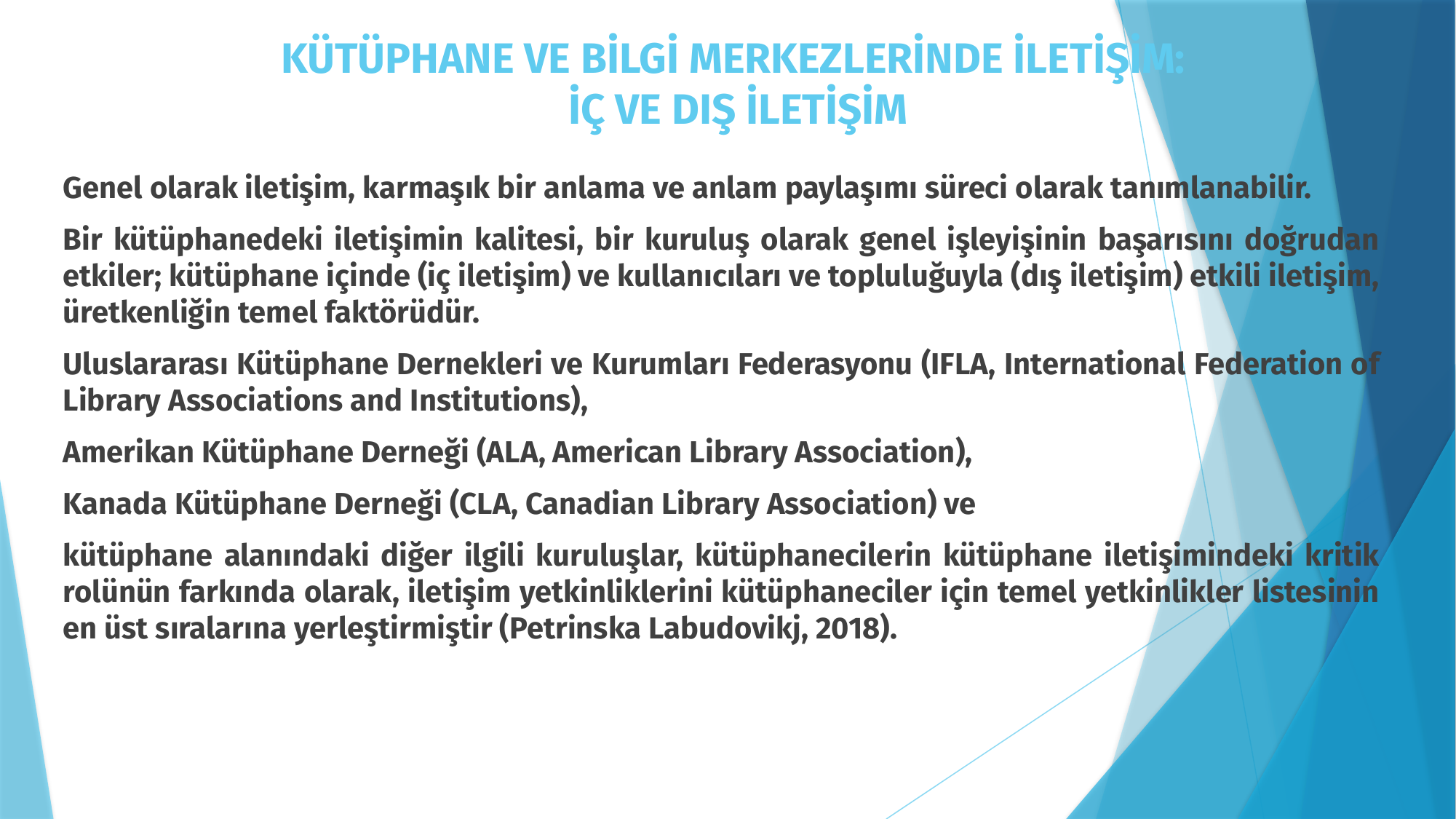

# KÜTÜPHANE VE BİLGİ MERKEZLERİNDE İLETİŞİM: İÇ VE DIŞ İLETİŞİM
Genel olarak iletişim, karmaşık bir anlama ve anlam paylaşımı süreci olarak tanımlanabilir.
Bir kütüphanedeki iletişimin kalitesi, bir kuruluş olarak genel işleyişinin başarısını doğrudan etkiler; kütüphane içinde (iç iletişim) ve kullanıcıları ve topluluğuyla (dış iletişim) etkili iletişim, üretkenliğin temel faktörüdür.
Uluslararası Kütüphane Dernekleri ve Kurumları Federasyonu (IFLA, International Federation of Library Associations and Institutions),
Amerikan Kütüphane Derneği (ALA, American Library Association),
Kanada Kütüphane Derneği (CLA, Canadian Library Association) ve
kütüphane alanındaki diğer ilgili kuruluşlar, kütüphanecilerin kütüphane iletişimindeki kritik rolünün farkında olarak, iletişim yetkinliklerini kütüphaneciler için temel yetkinlikler listesinin en üst sıralarına yerleştirmiştir (Petrinska Labudovikj, 2018).